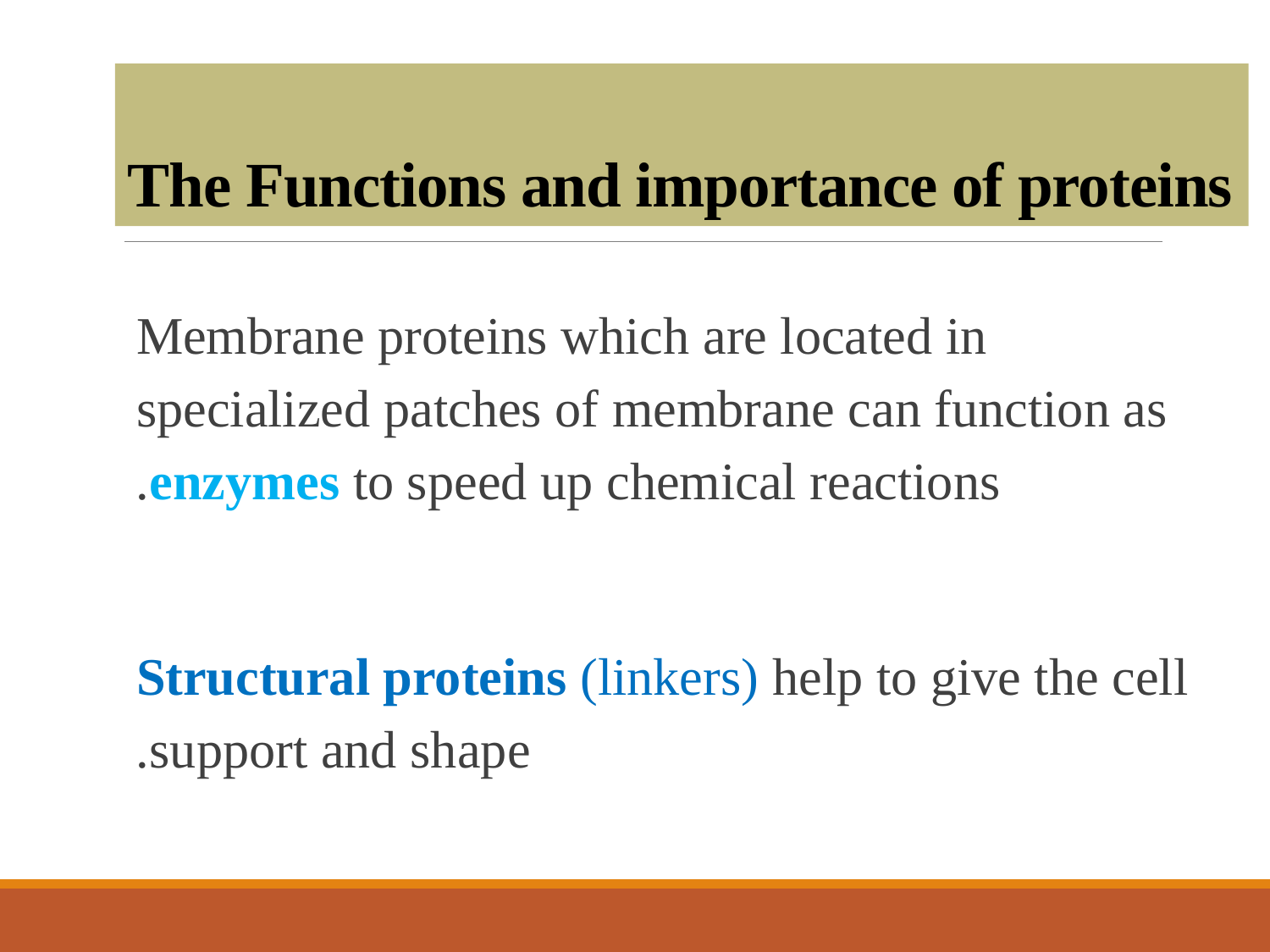

# The Functions and importance of proteins
Membrane proteins which are located in specialized patches of membrane can function as enzymes to speed up chemical reactions.

Structural proteins (linkers) help to give the cell support and shape.